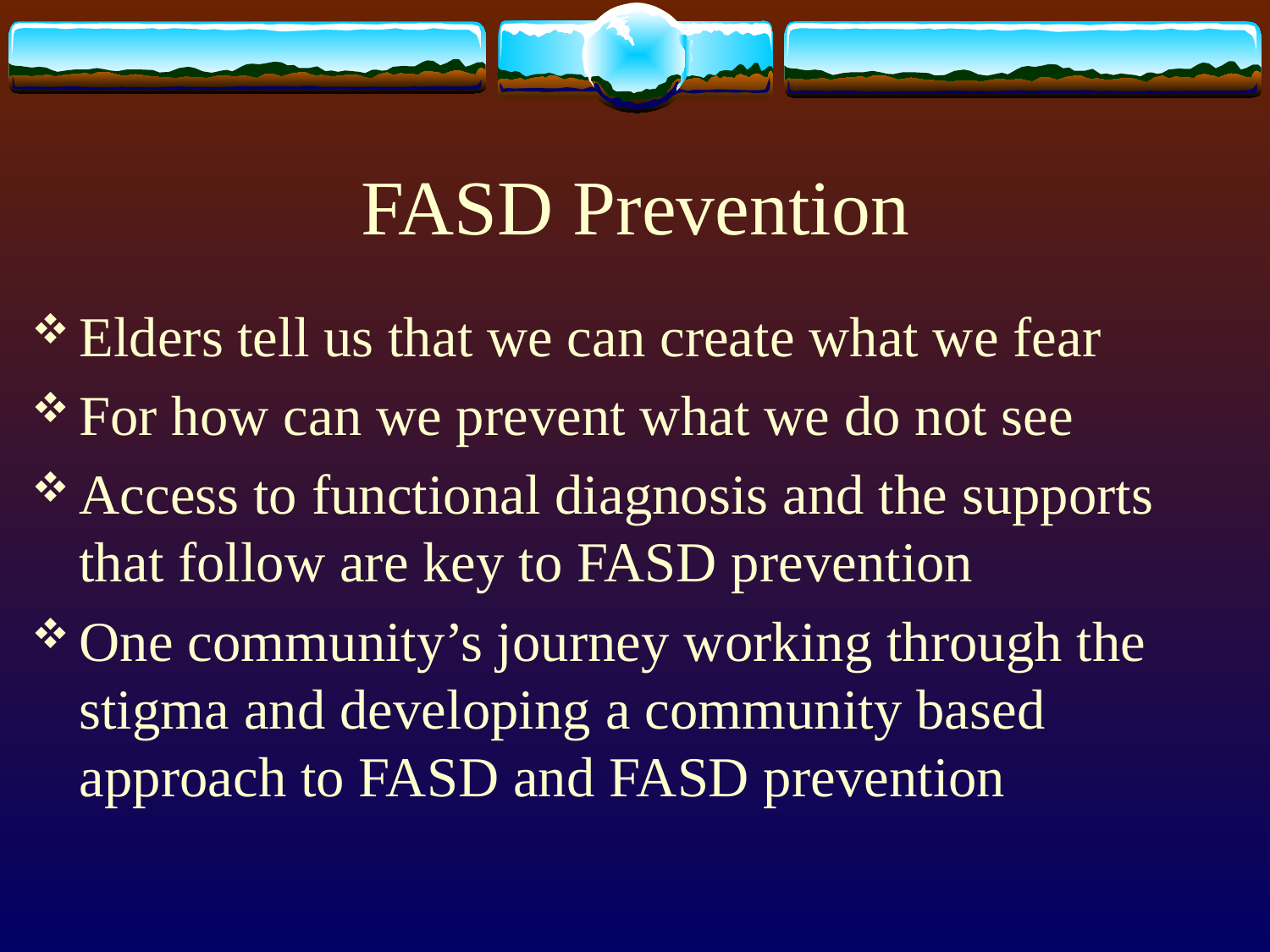

# FASD Prevention
Elders tell us that we can create what we fear
For how can we prevent what we do not see
Access to functional diagnosis and the supports that follow are key to FASD prevention
One community’s journey working through the stigma and developing a community based approach to FASD and FASD prevention